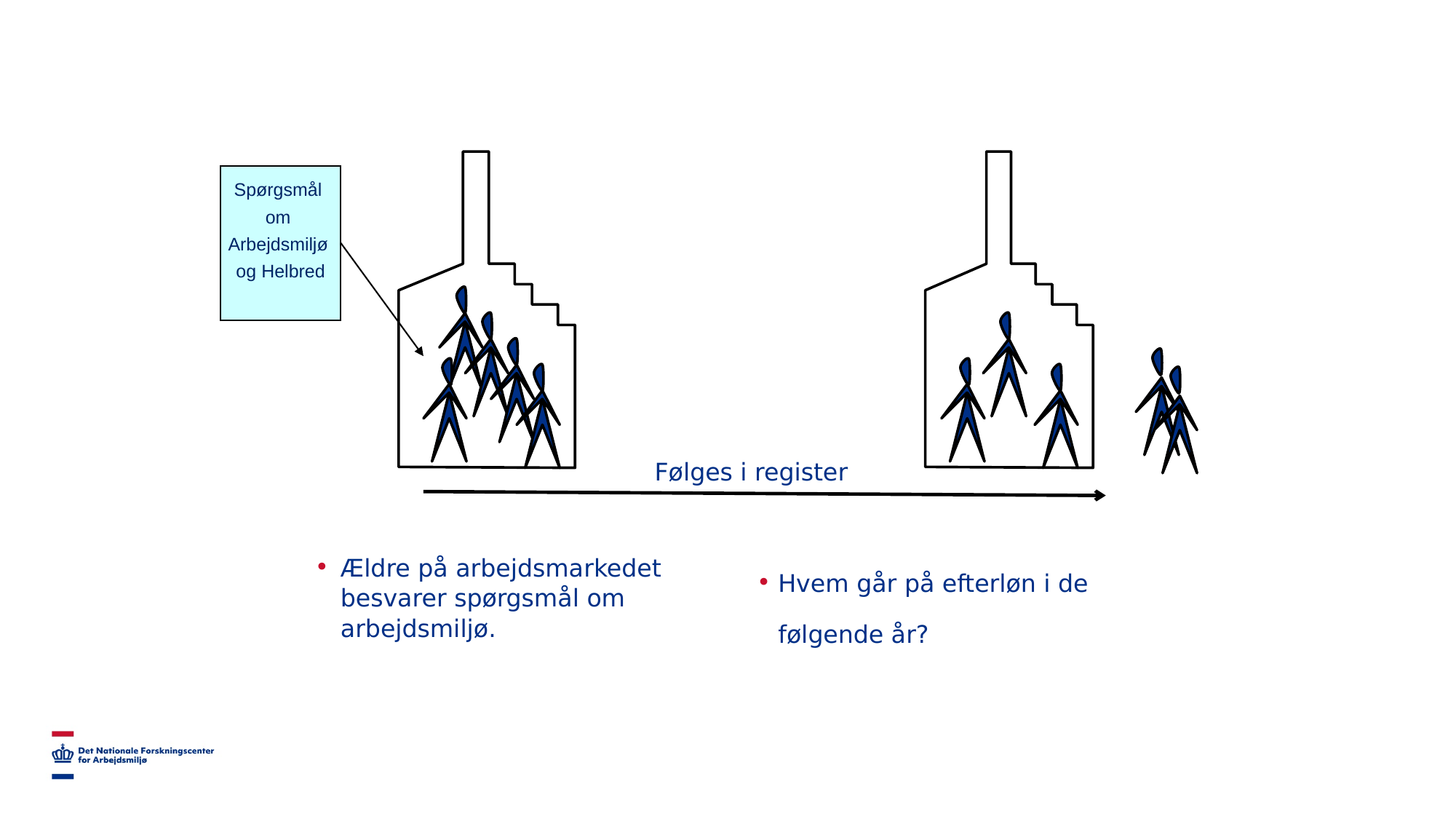

#

Spørgsmål
om
Arbejdsmiljø
og Helbred

Følges i register
Ældre på arbejdsmarkedet besvarer spørgsmål om arbejdsmiljø.

Hvem går på efterløn i de følgende år?